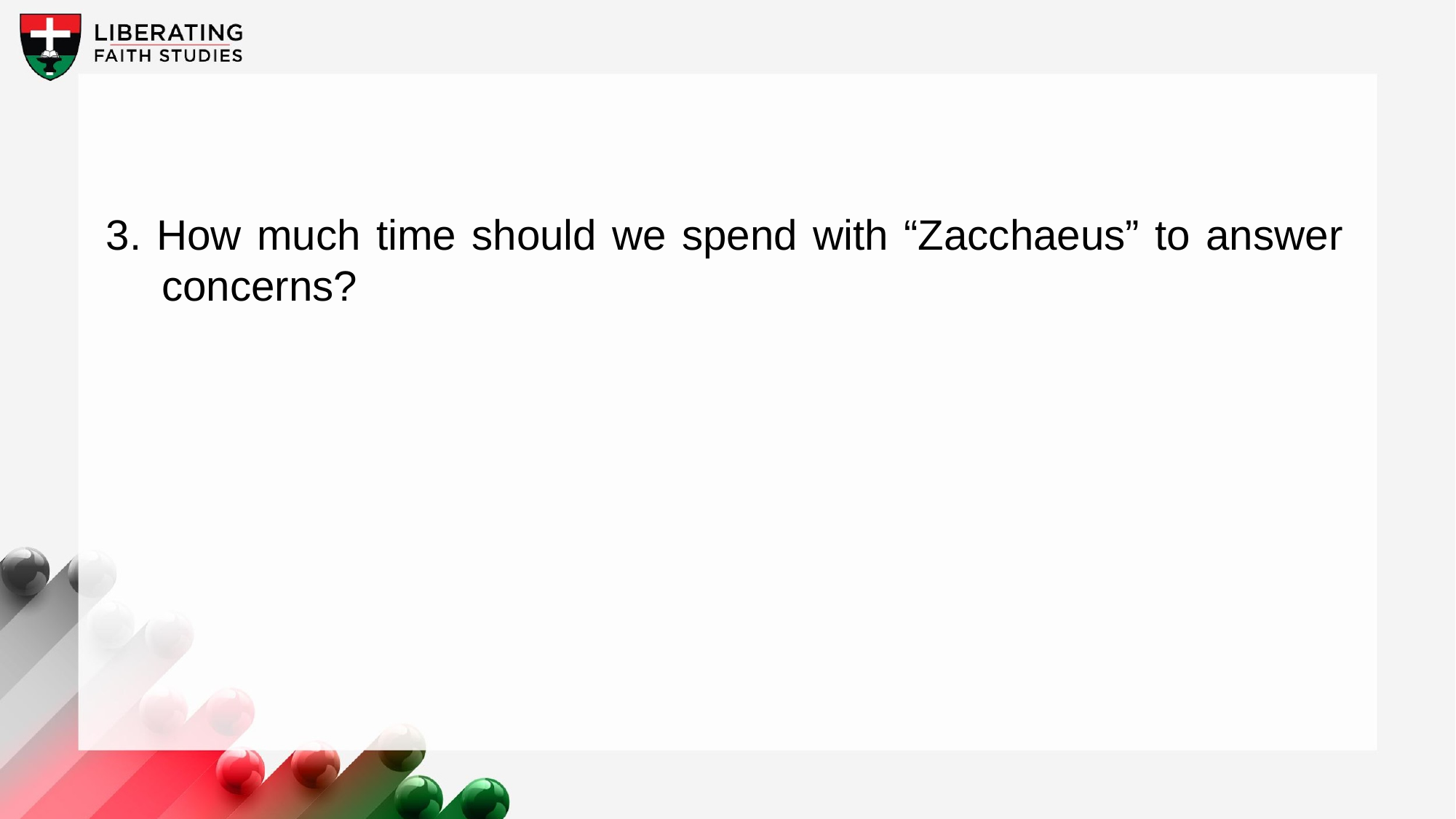

3. How much time should we spend with “Zacchaeus” to answer concerns?